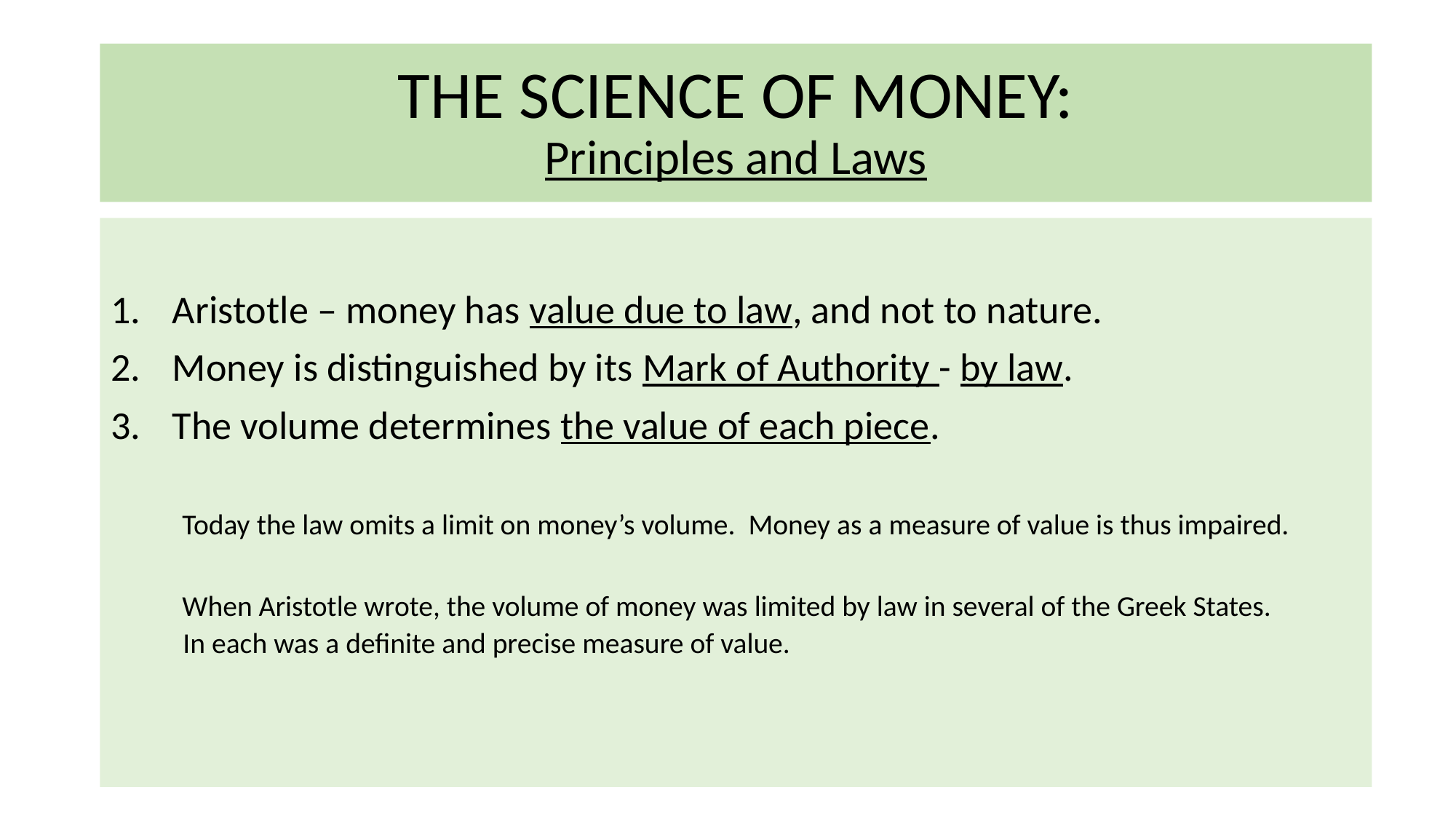

# THE SCIENCE OF MONEY: Principles and Laws

Aristotle – money has value due to law, and not to nature.
Money is distinguished by its Mark of Authority - by law.
The volume determines the value of each piece.

        Today the law omits a limit on money’s volume.  Money as a measure of value is thus impaired.

        When Aristotle wrote, the volume of money was limited by law in several of the Greek States.
           In each was a definite and precise measure of value.